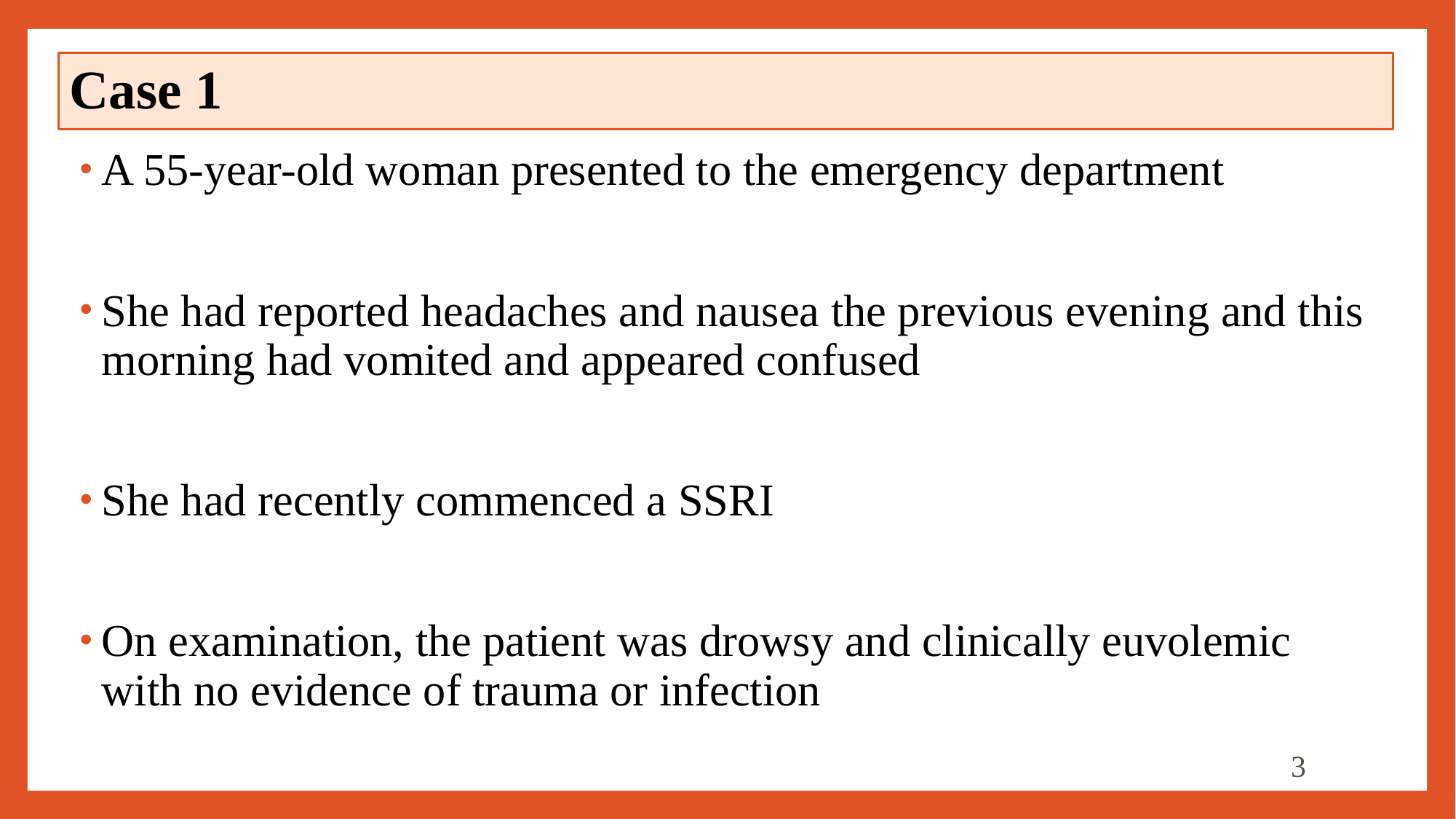

# Case 1
A 55-year-old woman presented to the emergency department

She had reported headaches and nausea the previous evening and this morning had vomited and appeared confused

She had recently commenced a SSRI

On examination, the patient was drowsy and clinically euvolemic with no evidence of trauma or infection
3